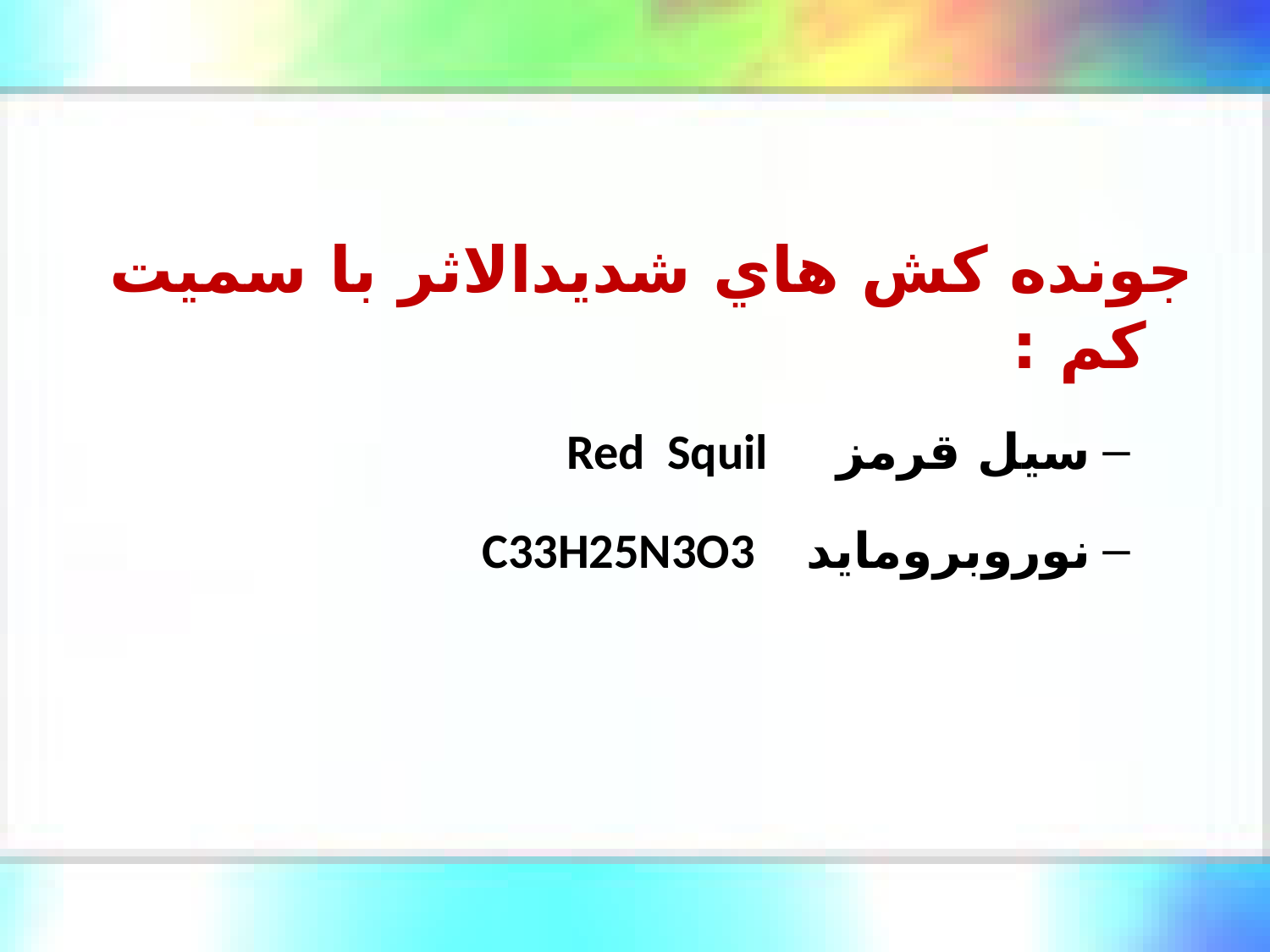

جونده كش هاي شديدالاثر با سميت كم :
سيل قرمز    Red  Squil
نوروبرومايد   C33H25N3O3